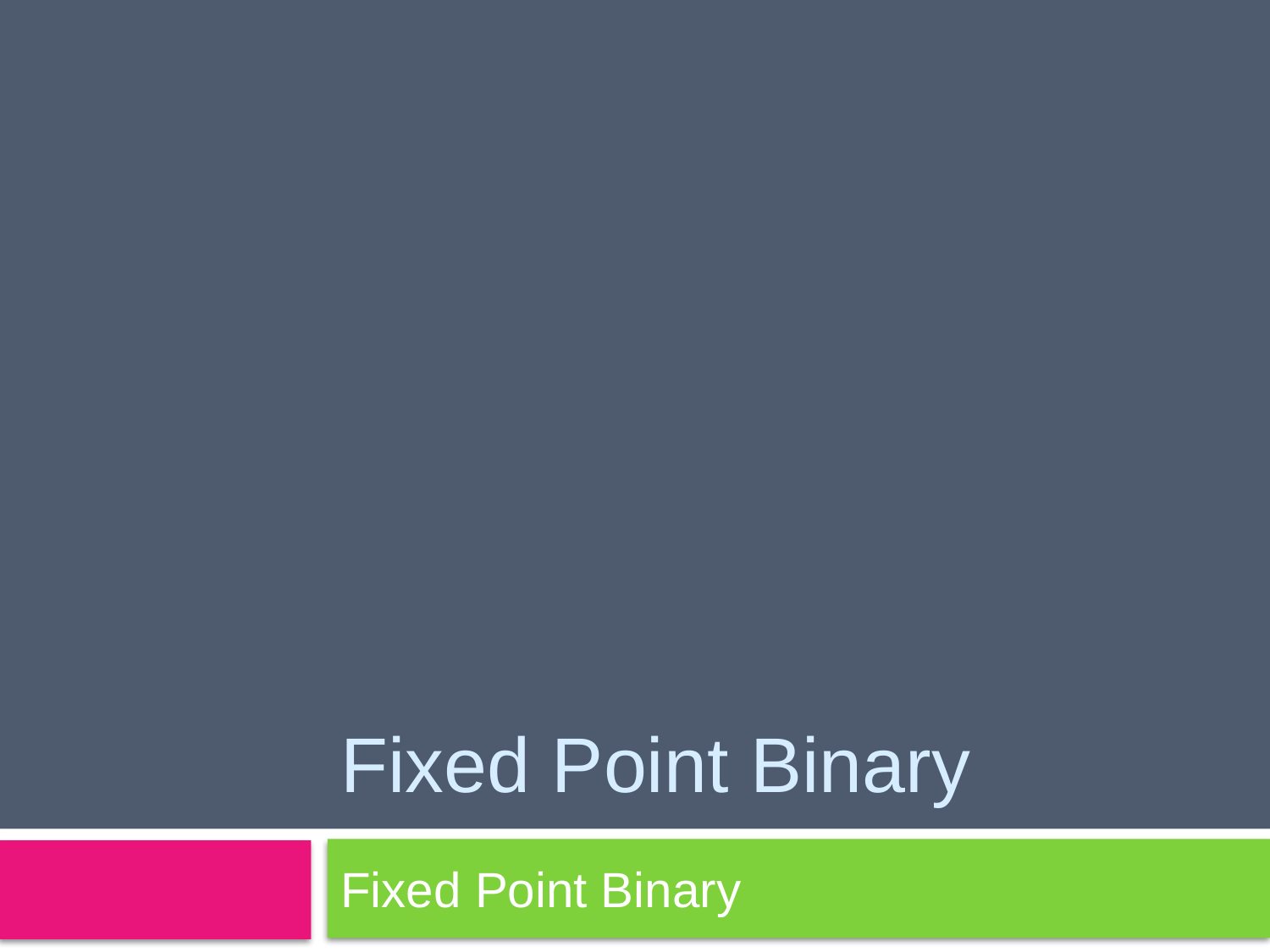

# Fixed Point Binary
Fixed Point Binary